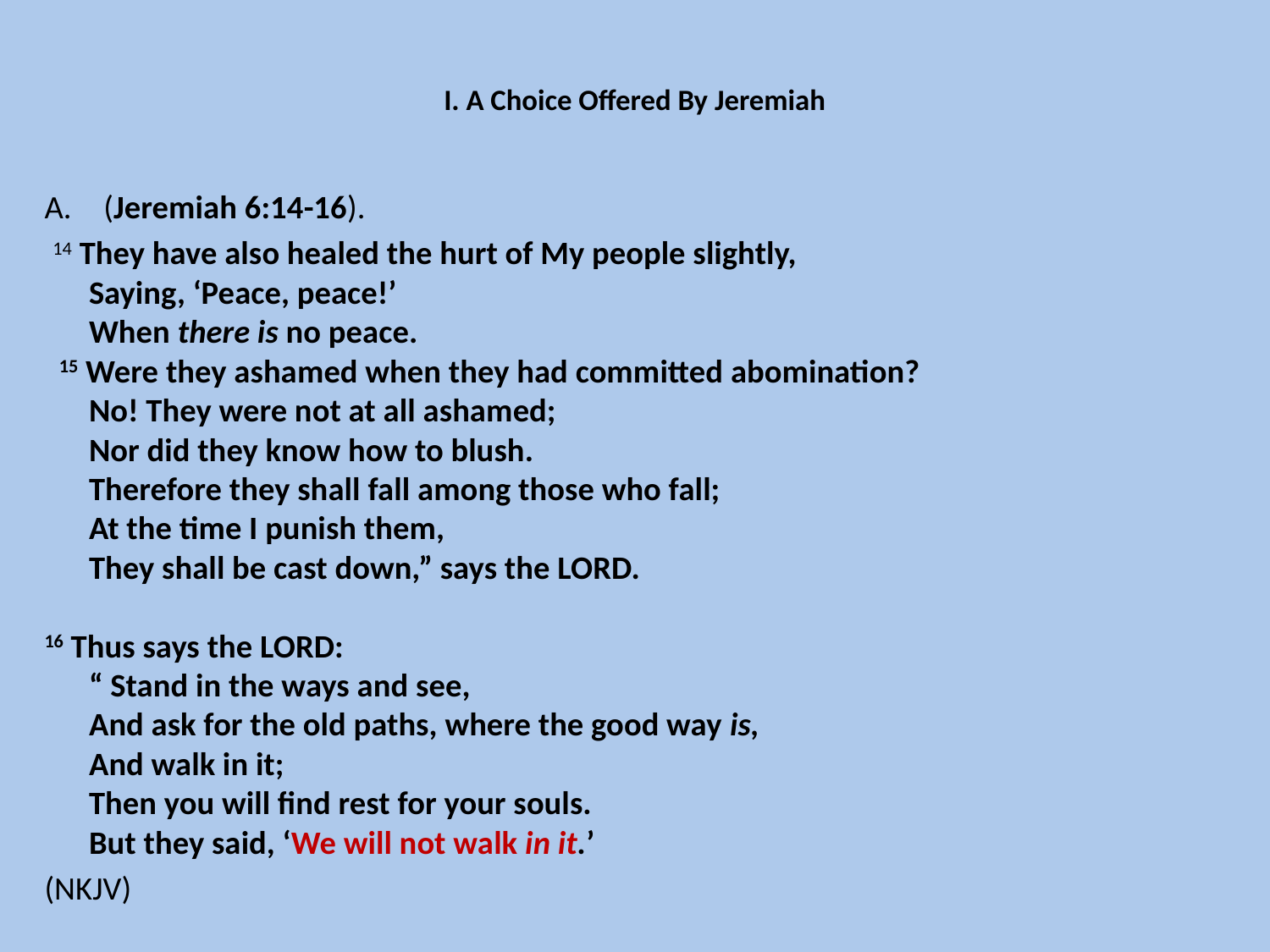

# I. A Choice Offered By Jeremiah
(Jeremiah 6:14-16).
  14 They have also healed the hurt of My people slightly,
      Saying, ‘Peace, peace!’
      When there is no peace.
  15 Were they ashamed when they had committed abomination?
      No! They were not at all ashamed;
      Nor did they know how to blush.
      Therefore they shall fall among those who fall;
      At the time I punish them,
      They shall be cast down,” says the LORD.
16 Thus says the LORD:
      “ Stand in the ways and see,
      And ask for the old paths, where the good way is,
      And walk in it;
      Then you will find rest for your souls.
      But they said, ‘We will not walk in it.’
(NKJV)